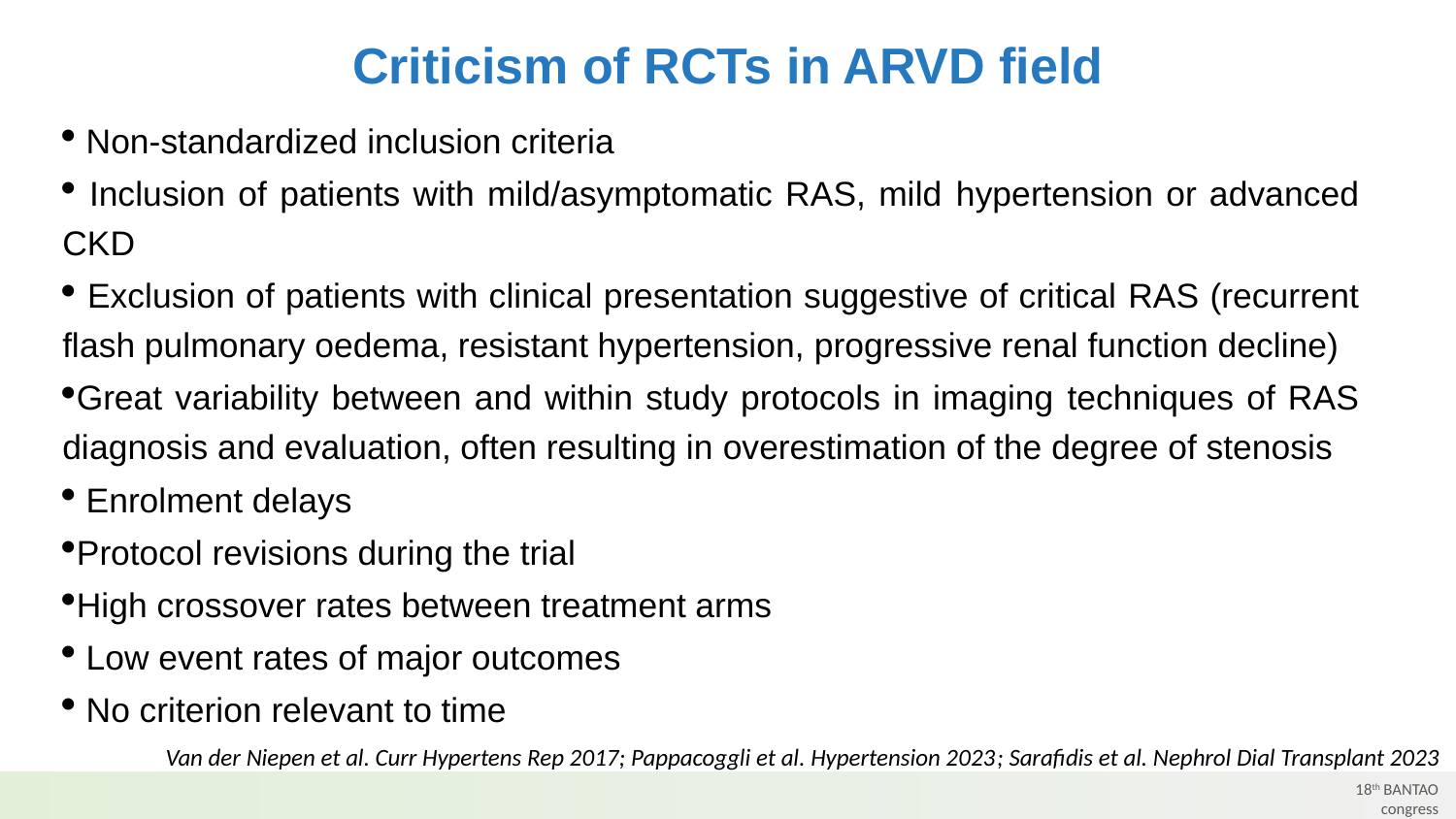

# Criticism of RCTs in ARVD field
 Non-standardized inclusion criteria
 Inclusion of patients with mild/asymptomatic RAS, mild hypertension or advanced CKD
 Exclusion of patients with clinical presentation suggestive of critical RAS (recurrent flash pulmonary oedema, resistant hypertension, progressive renal function decline)
Great variability between and within study protocols in imaging techniques of RAS diagnosis and evaluation, often resulting in overestimation of the degree of stenosis
 Enrolment delays
Protocol revisions during the trial
High crossover rates between treatment arms
 Low event rates of major outcomes
 No criterion relevant to time

Van der Niepen et al. Curr Hypertens Rep 2017; Pappacoggli et al. Hypertension 2023; Sarafidis et al. Nephrol Dial Transplant 2023